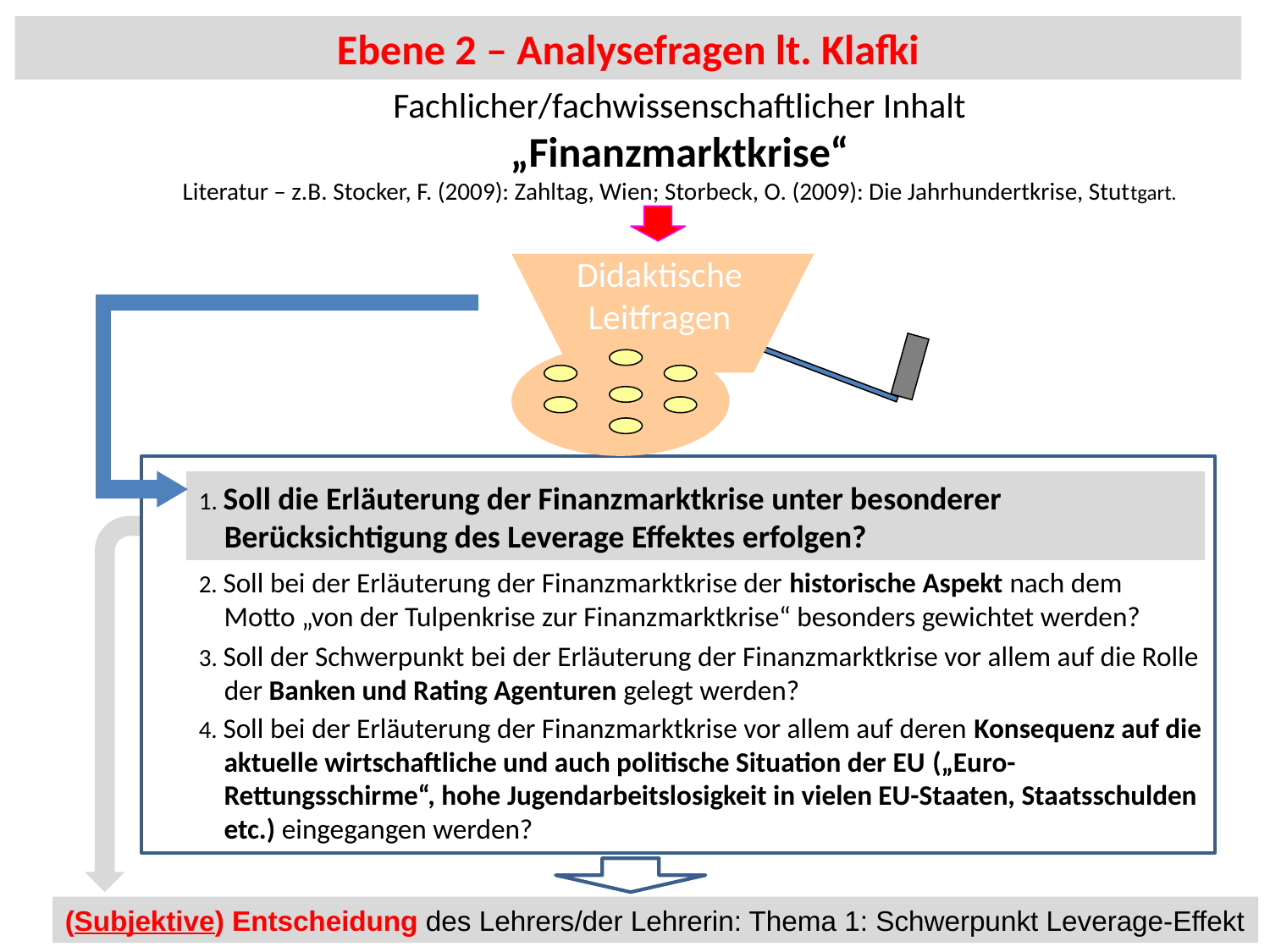

Ebene 2 – Analysefragen lt. Klafki
Fachlicher/fachwissenschaftlicher Inhalt
„Finanzmarktkrise“
Literatur – z.B. Stocker, F. (2009): Zahltag, Wien; Storbeck, O. (2009): Die Jahrhundertkrise, Stuttgart.

Didaktische
Leitfragen

1. Soll die Erläuterung der Finanzmarktkrise unter besonderer Berücksichtigung des Leverage Effektes erfolgen?
2. Soll bei der Erläuterung der Finanzmarktkrise der historische Aspekt nach dem Motto „von der Tulpenkrise zur Finanzmarktkrise“ besonders gewichtet werden?
3. Soll der Schwerpunkt bei der Erläuterung der Finanzmarktkrise vor allem auf die Rolle der Banken und Rating Agenturen gelegt werden?

4. Soll bei der Erläuterung der Finanzmarktkrise vor allem auf deren Konsequenz auf die aktuelle wirtschaftliche und auch politische Situation der EU („Euro-Rettungsschirme“, hohe Jugendarbeitslosigkeit in vielen EU-Staaten, Staatsschulden etc.) eingegangen werden?

(Subjektive) Entscheidung des Lehrers/der Lehrerin: Thema 1: Schwerpunkt Leverage-Effekt